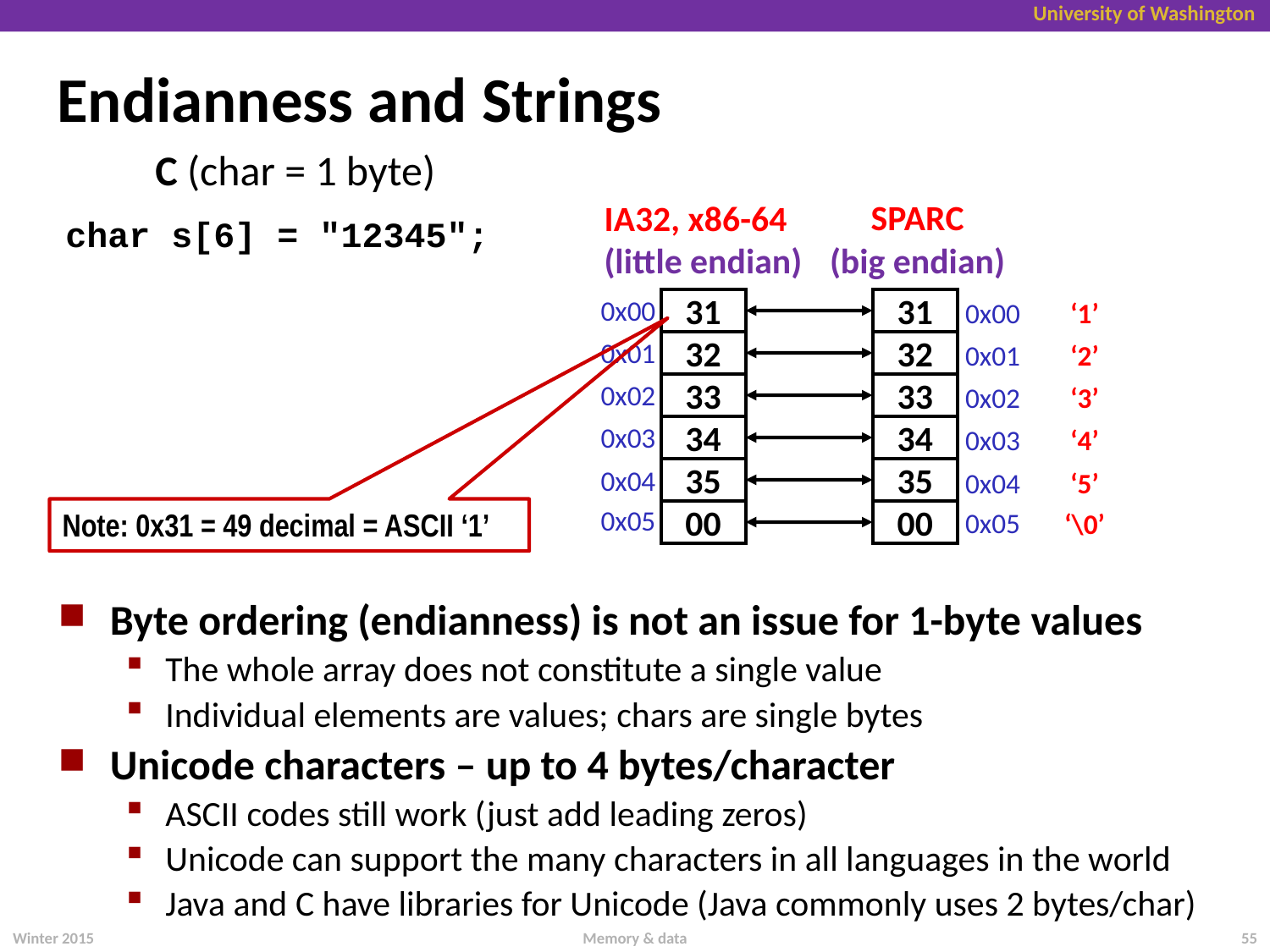

# Endianness and Strings
C (char = 1 byte)
SPARC
(big endian)
IA32, x86-64
(little endian)
char s[6] = "12345";
0x00
31
32
33
34
35
00
31
32
33
34
35
00
0x00
‘1’

0x01
0x01
‘2’
0x02
0x02
‘3’
0x03
0x03
‘4’
0x04
0x04
‘5’
Note: 0x31 = 49 decimal = ASCII ‘1’
0x05
0x05
‘\0’
Byte ordering (endianness) is not an issue for 1-byte values
The whole array does not constitute a single value
Individual elements are values; chars are single bytes
Unicode characters – up to 4 bytes/character
ASCII codes still work (just add leading zeros)
Unicode can support the many characters in all languages in the world
Java and C have libraries for Unicode (Java commonly uses 2 bytes/char)
Winter 2015
Memory & data
55